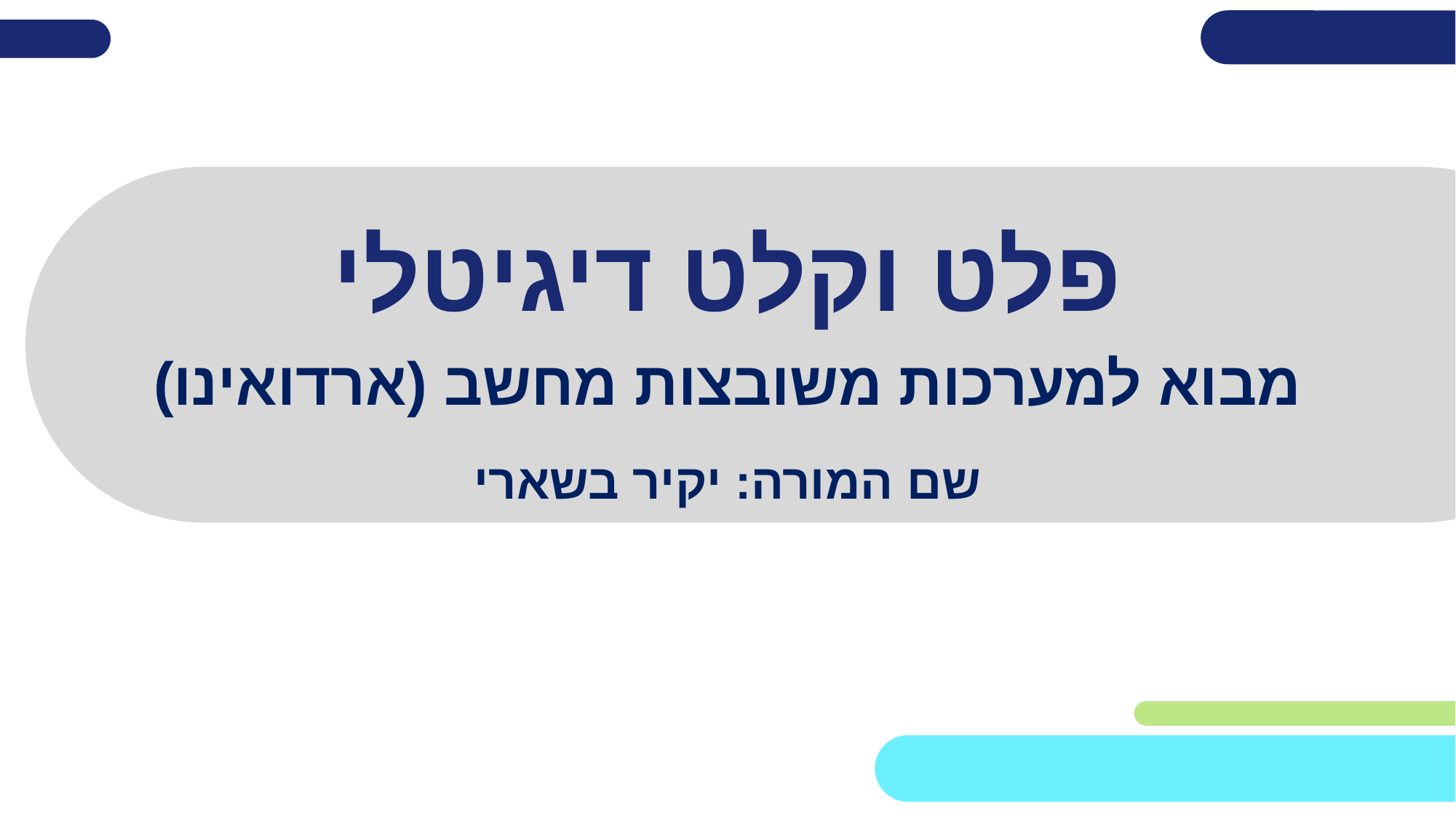

# פלט וקלט דיגיטלי

מבוא למערכות משובצות מחשב (ארדואינו)
שם המורה: יקיר בשארי